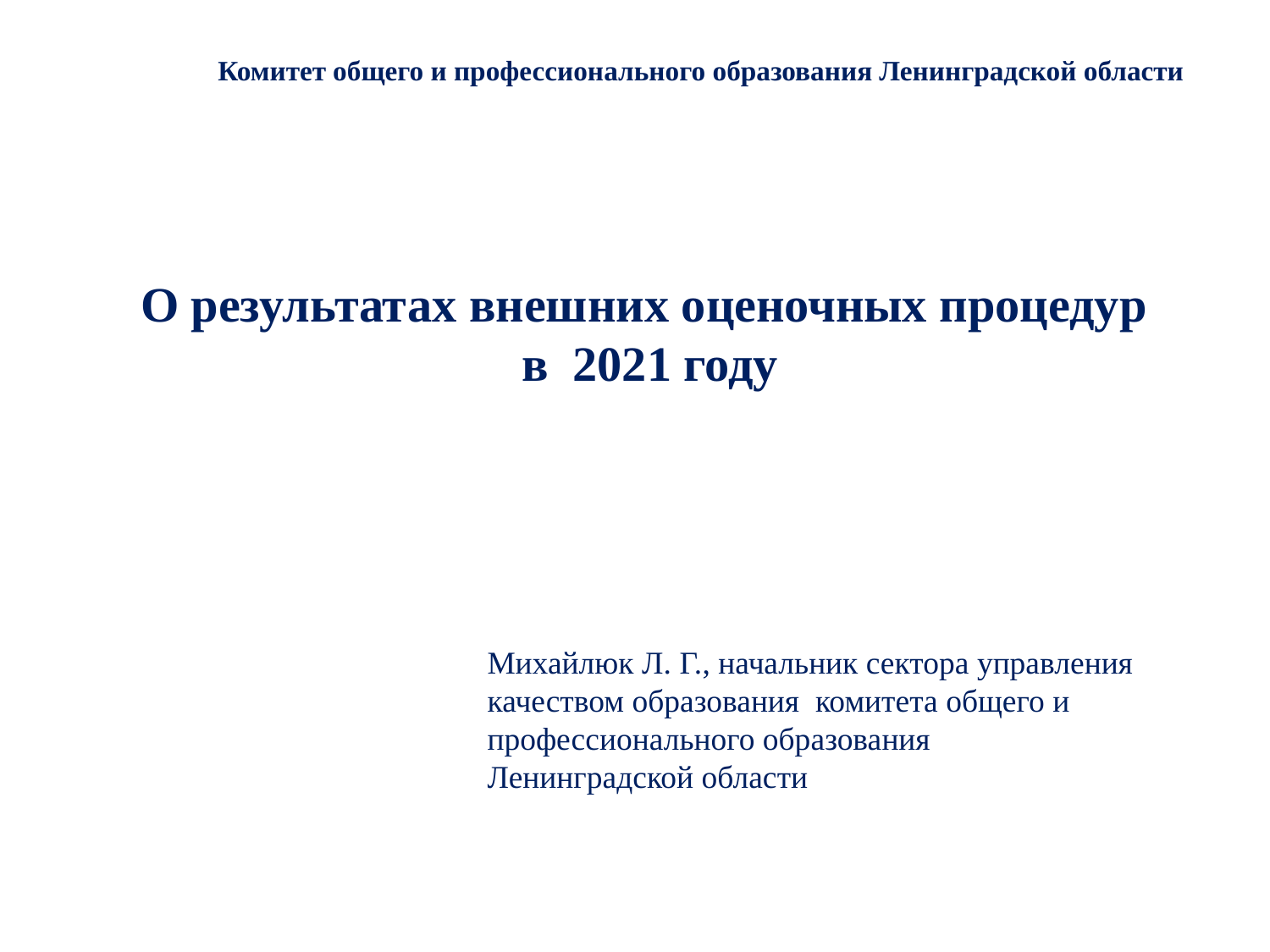

Комитет общего и профессионального образования Ленинградской области
О результатах внешних оценочных процедур
в  2021 году
Михайлюк Л. Г., начальник сектора управления качеством образования  комитета общего и профессионального образования
Ленинградской области